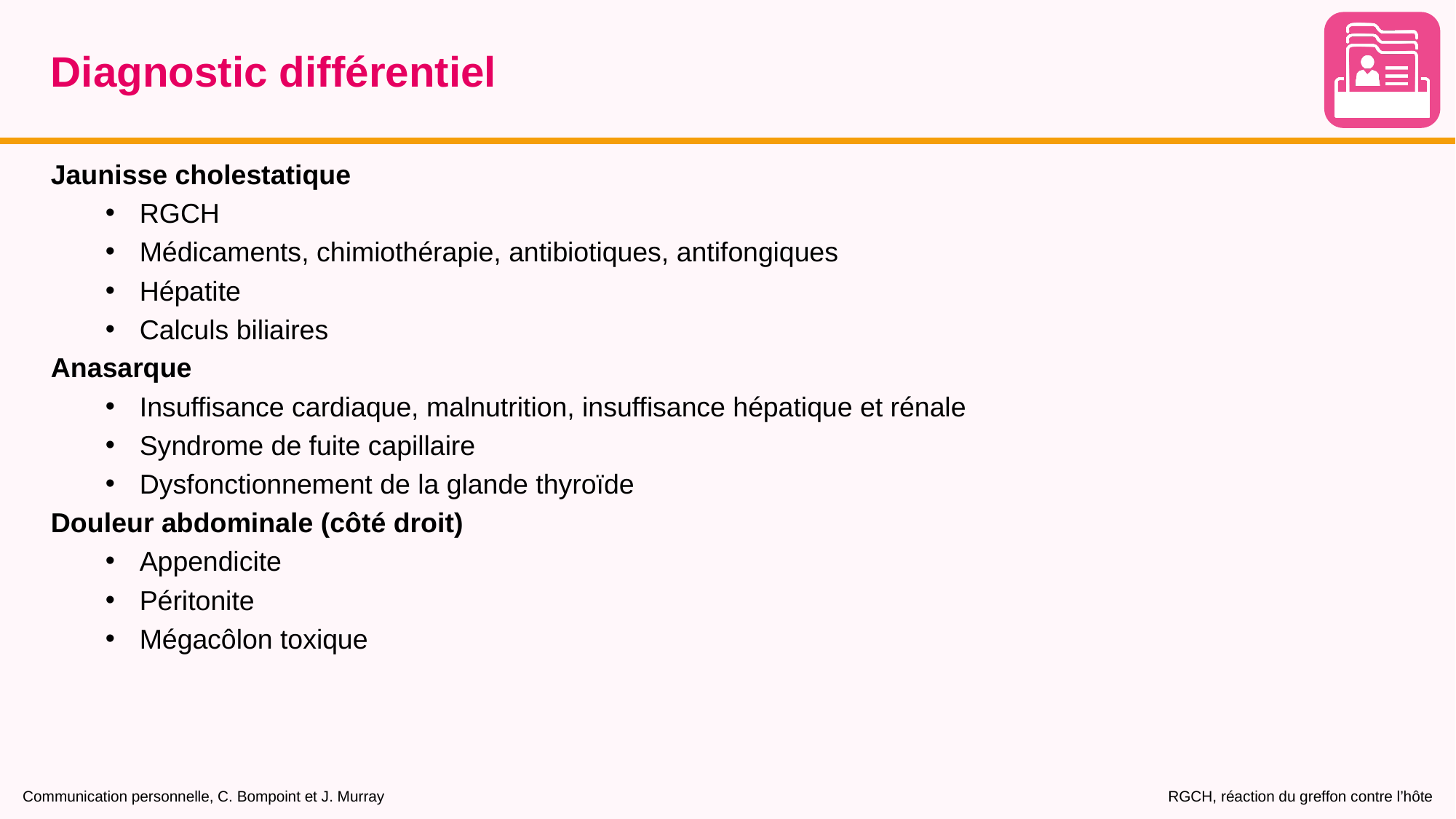

# Diagnostic différentiel
Jaunisse cholestatique
RGCH
Médicaments, chimiothérapie, antibiotiques, antifongiques
Hépatite
Calculs biliaires
Anasarque
Insuffisance cardiaque, malnutrition, insuffisance hépatique et rénale
Syndrome de fuite capillaire
Dysfonctionnement de la glande thyroïde
Douleur abdominale (côté droit)
Appendicite
Péritonite
Mégacôlon toxique

Communication personnelle, C. Bompoint et J. Murray
RGCH, réaction du greffon contre l’hôte